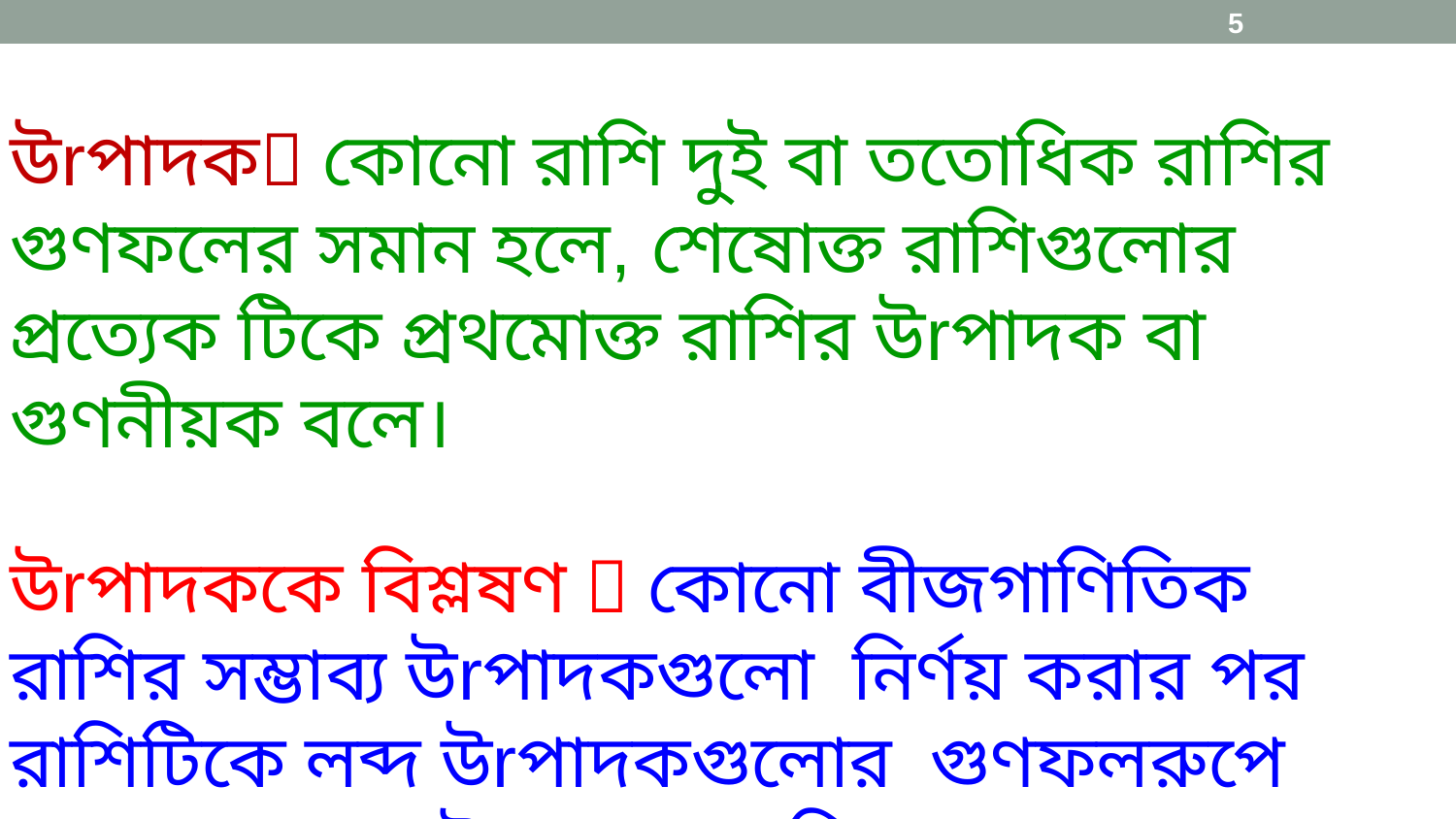

5
উrপাদক: কোনো রাশি দুই বা ততোধিক রাশির গুণফলের সমান হলে, শেষোক্ত রাশিগুলোর প্রত্যেক টিকে প্রথমোক্ত রাশির উrপাদক বা গুণনীয়ক বলে।

উrপাদককে বিশ্লষণ : কোনো বীজগাণিতিক রাশির সম্ভাব্য উrপাদকগুলো  নির্ণয় করার পর রাশিটিকে লব্দ উrপাদকগুলোর  গুণফলরুপে প্রকাশ করাকে উrপাদককে বিশ্লষণ বলা হয়।